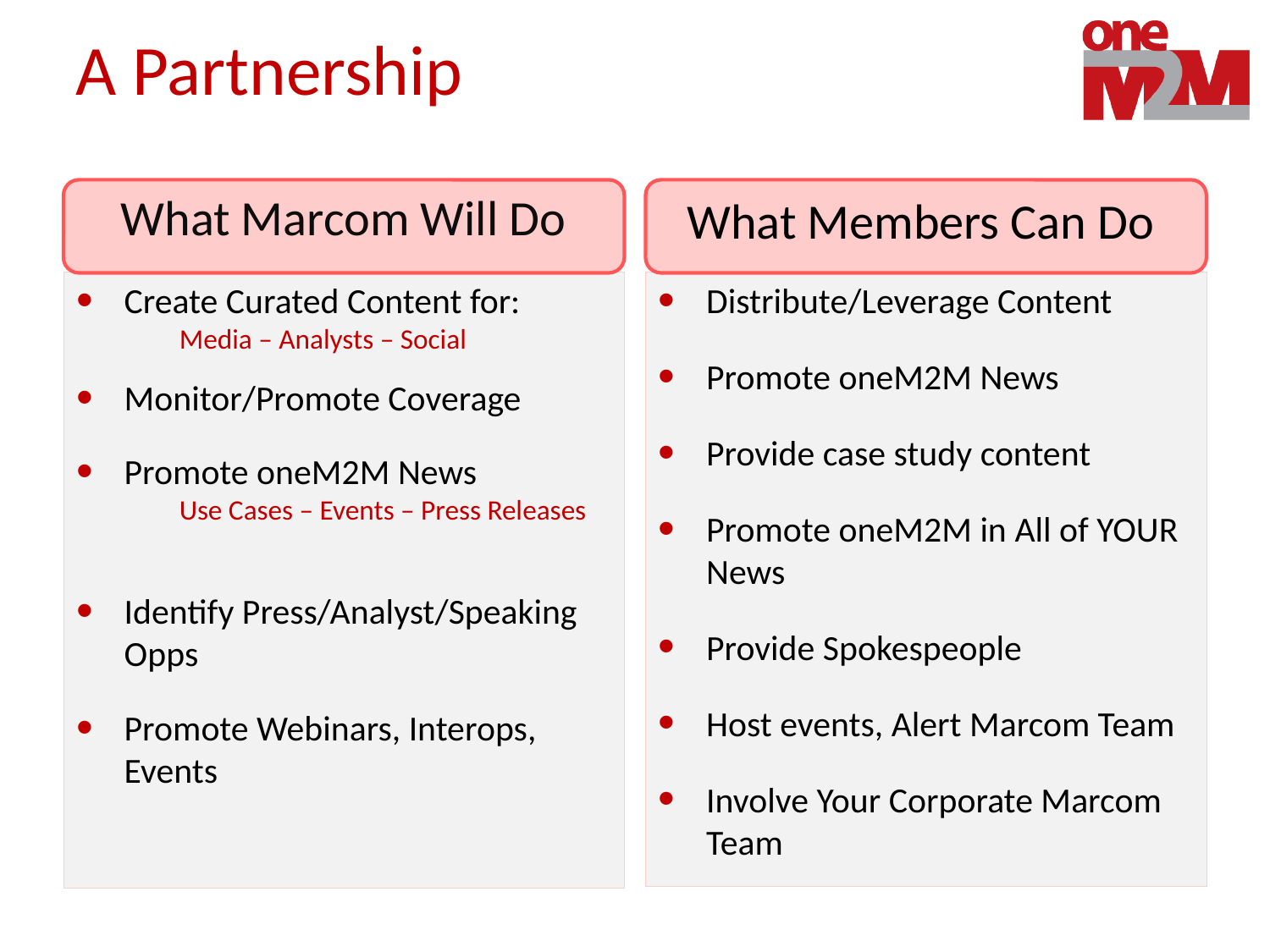

# A Partnership

What Marcom Will Do
What Members Can Do
Create Curated Content for:
Media – Analysts – Social
Monitor/Promote Coverage
Promote oneM2M News
Use Cases – Events – Press Releases

Identify Press/Analyst/Speaking Opps
Promote Webinars, Interops, Events

Distribute/Leverage Content

Promote oneM2M News

Provide case study content

Promote oneM2M in All of YOUR News

Provide Spokespeople

Host events, Alert Marcom Team

Involve Your Corporate Marcom Team